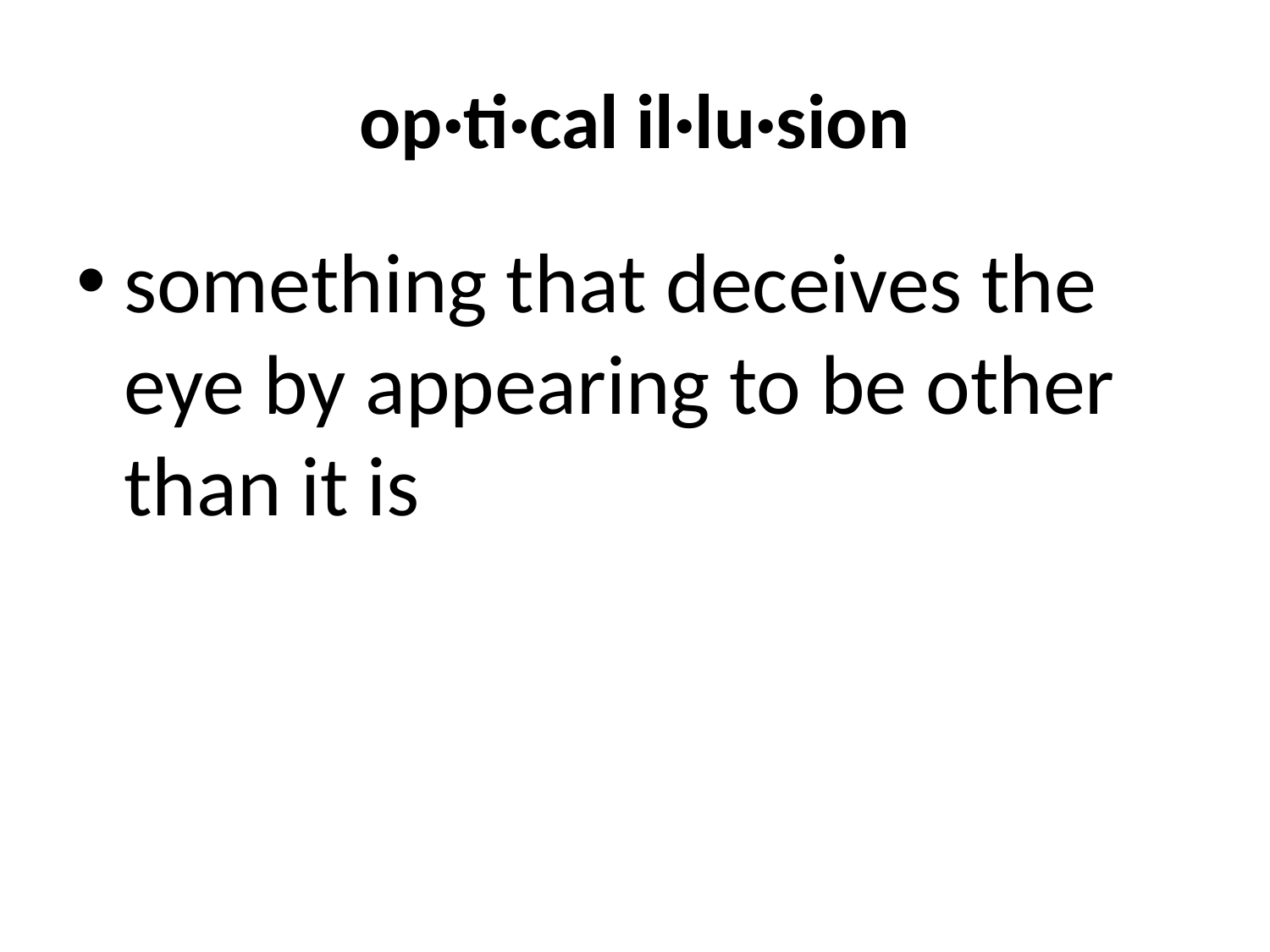

# op·ti·cal il·lu·sion
something that deceives the eye by appearing to be other than it is